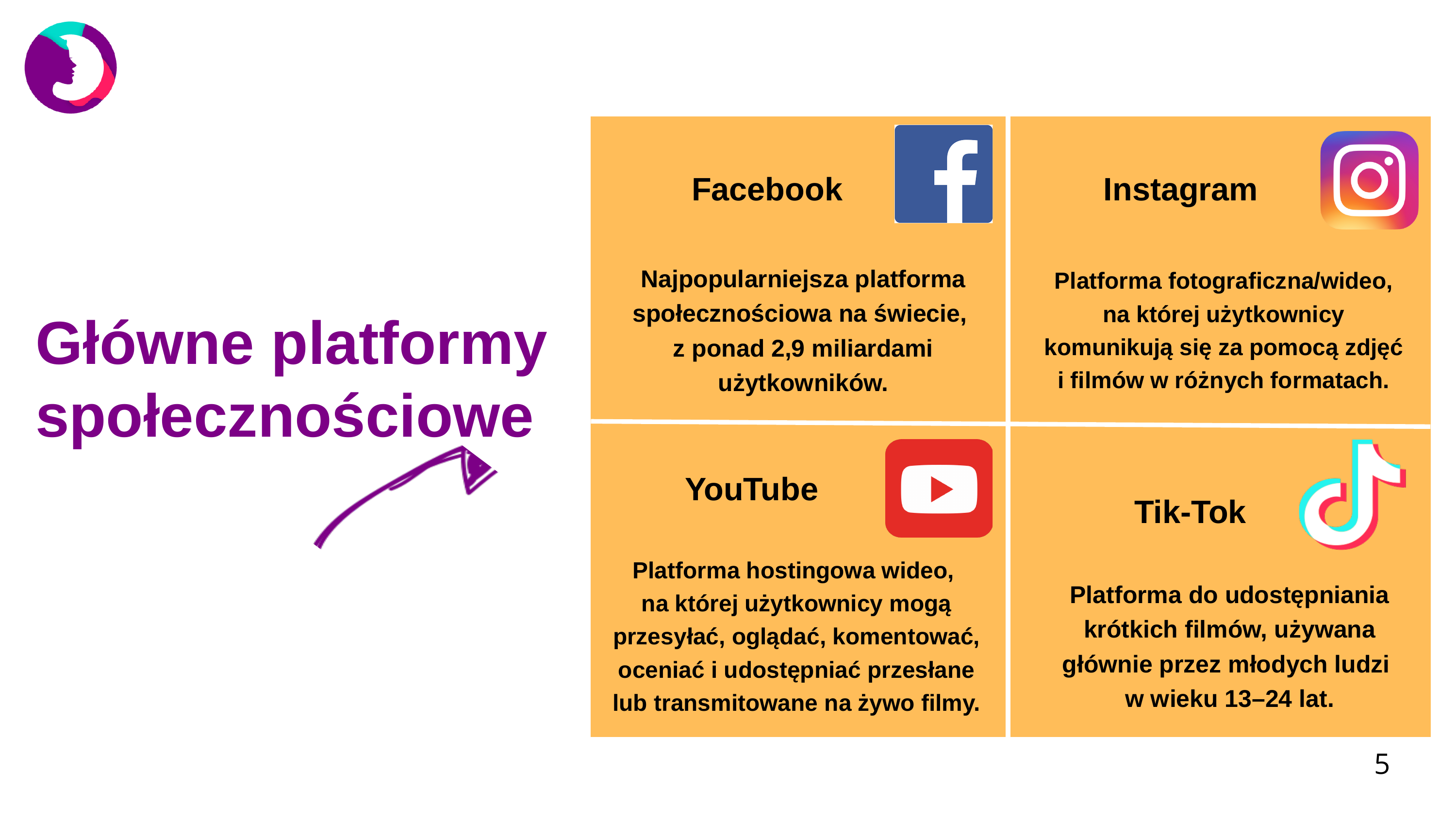

Facebook
Instagram
Najpopularniejsza platforma społecznościowa na świecie,
z ponad 2,9 miliardami użytkowników.
Platforma fotograficzna/wideo, na której użytkownicy komunikują się za pomocą zdjęć i filmów w różnych formatach.
Główne platformy społecznościowe

YouTube
Tik-Tok
Platforma hostingowa wideo,
na której użytkownicy mogą przesyłać, oglądać, komentować, oceniać i udostępniać przesłane lub transmitowane na żywo filmy.
Platforma do udostępniania krótkich filmów, używana głównie przez młodych ludzi
w wieku 13–24 lat.
5